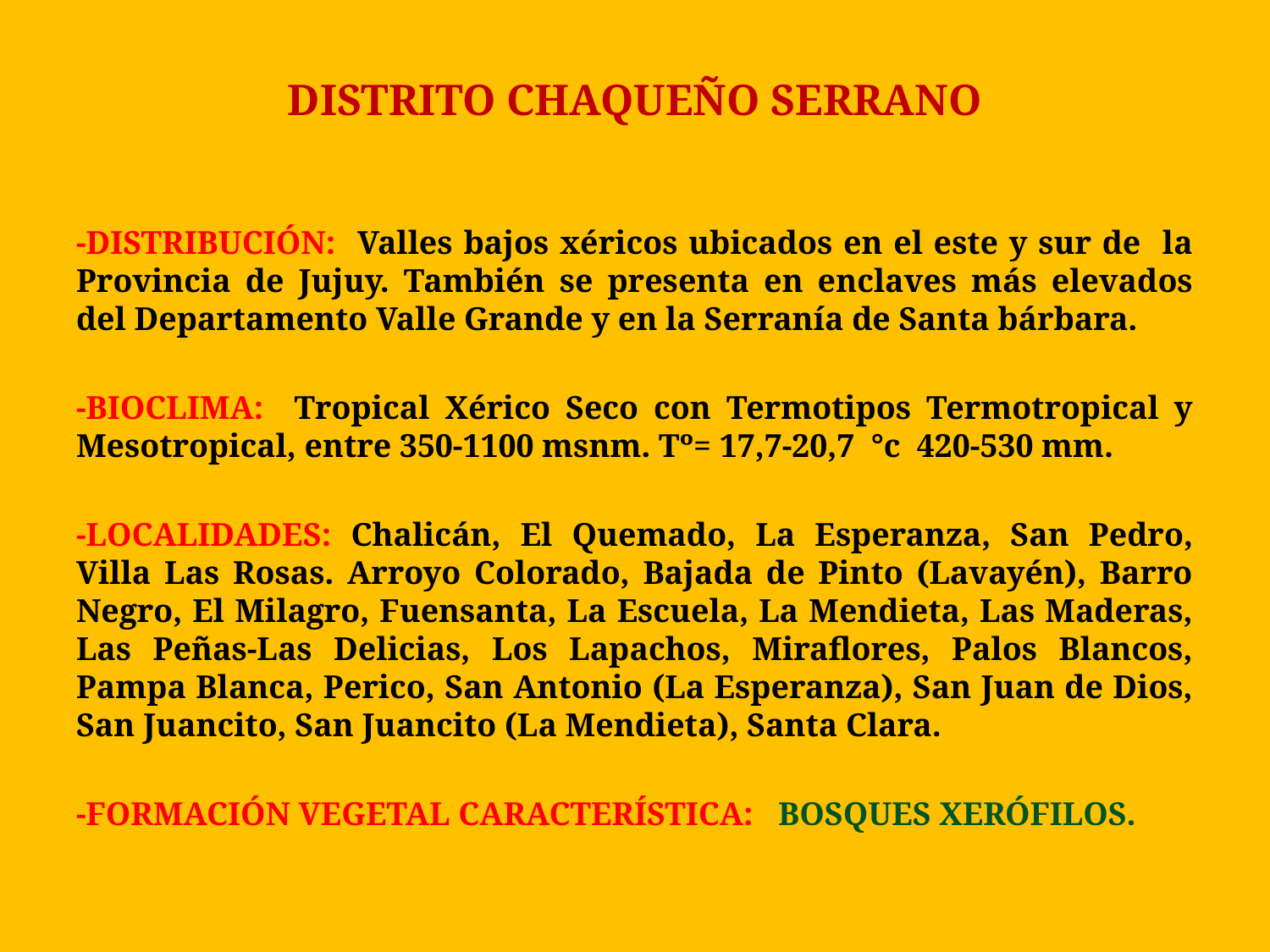

# DISTRITO CHAQUEÑO SERRANO
-DISTRIBUCIÓN:  Valles bajos xéricos ubicados en el este y sur de  la Provincia de Jujuy. También se presenta en enclaves más elevados del Departamento Valle Grande y en la Serranía de Santa bárbara.

-BIOCLIMA:  Tropical Xérico Seco con Termotipos Termotropical y Mesotropical, entre 350-1100 msnm. Tº= 17,7-20,7  °c  420-530 mm.

-LOCALIDADES: Chalicán, El Quemado, La Esperanza, San Pedro, Villa Las Rosas. Arroyo Colorado, Bajada de Pinto (Lavayén), Barro Negro, El Milagro, Fuensanta, La Escuela, La Mendieta, Las Maderas, Las Peñas-Las Delicias, Los Lapachos, Miraflores, Palos Blancos, Pampa Blanca, Perico, San Antonio (La Esperanza), San Juan de Dios, San Juancito, San Juancito (La Mendieta), Santa Clara.

-FORMACIÓN VEGETAL CARACTERÍSTICA:   BOSQUES XERÓFILOS.